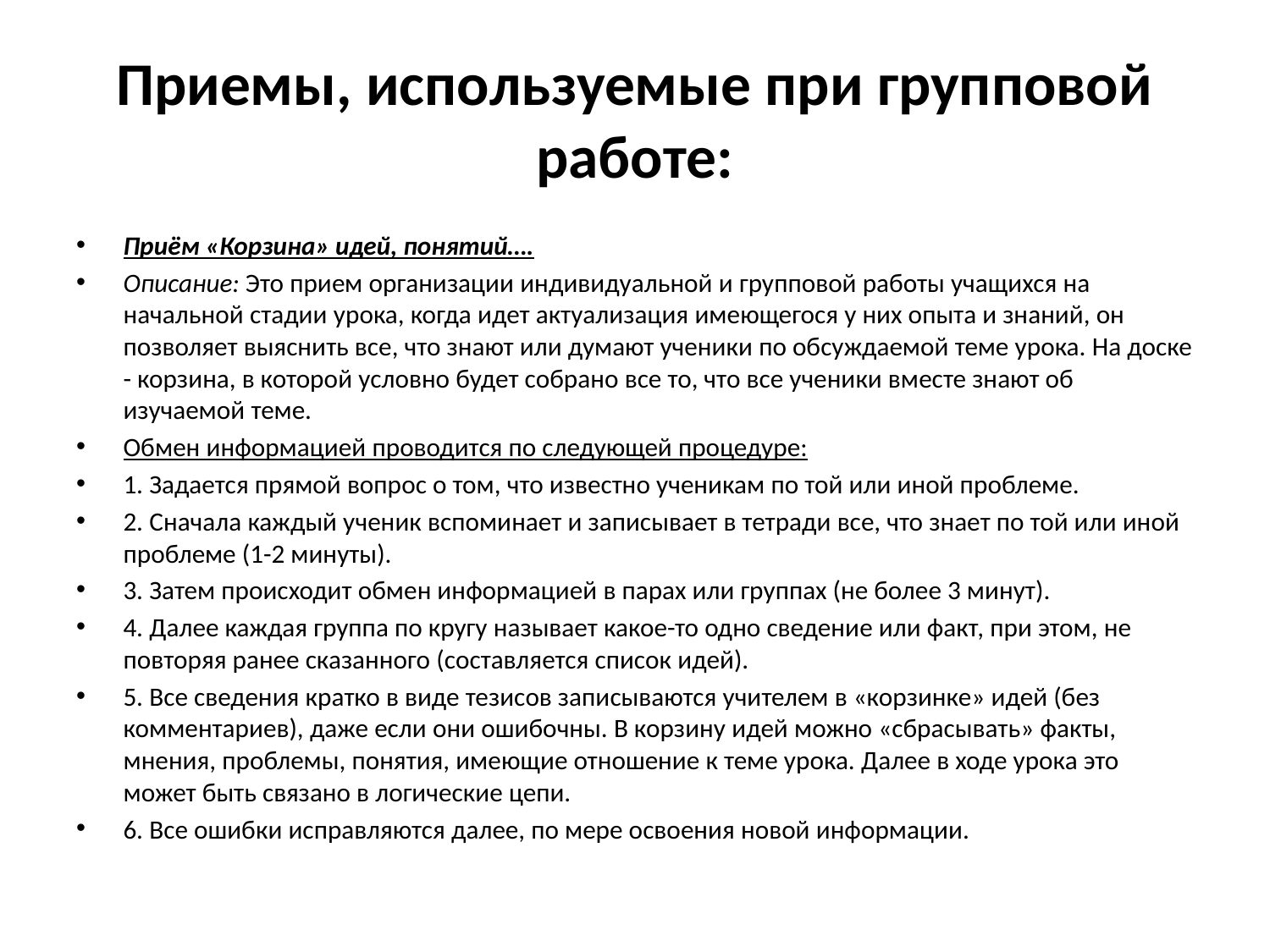

# Приемы, используемые при групповой работе:
Приём «Корзина» идей, понятий….
Описание: Это прием организации индивидуальной и групповой работы учащихся на начальной стадии урока, когда идет актуализация имеющегося у них опыта и знаний, он позволяет выяснить все, что знают или думают ученики по обсуждаемой теме урока. На доске - корзина, в которой условно будет собрано все то, что все ученики вместе знают об изучаемой теме.
Обмен информацией проводится по следующей процедуре:
1. Задается прямой вопрос о том, что известно ученикам по той или иной проблеме.
2. Сначала каждый ученик вспоминает и записывает в тетради все, что знает по той или иной проблеме (1-2 минуты).
3. Затем происходит обмен информацией в парах или группах (не более 3 минут).
4. Далее каждая группа по кругу называет какое-то одно сведение или факт, при этом, не повторяя ранее сказанного (составляется список идей).
5. Все сведения кратко в виде тезисов записываются учителем в «корзинке» идей (без комментариев), даже если они ошибочны. В корзину идей можно «сбрасывать» факты, мнения, проблемы, понятия, имеющие отношение к теме урока. Далее в ходе урока это может быть связано в логические цепи.
6. Все ошибки исправляются далее, по мере освоения новой информации.